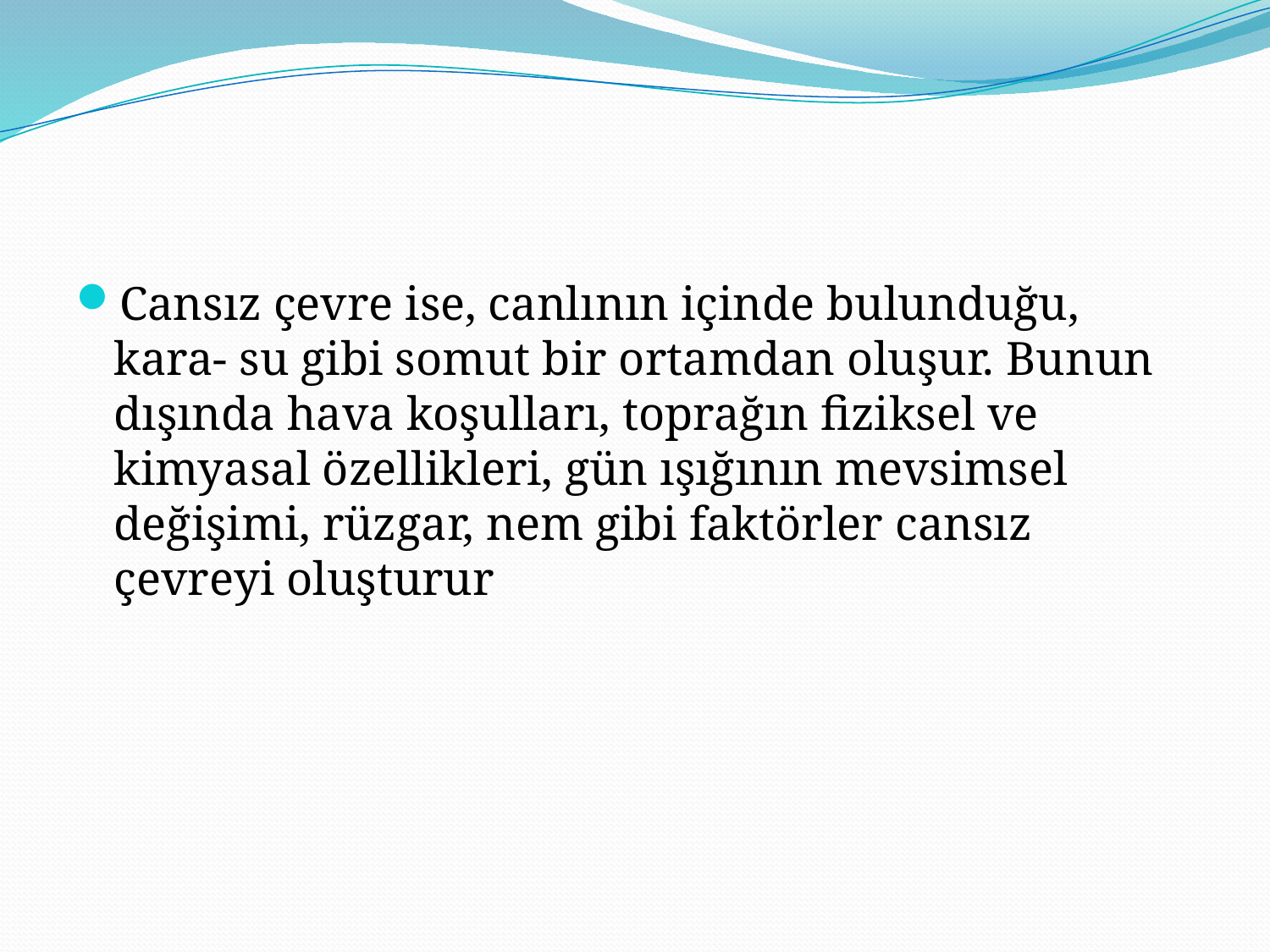

Cansız çevre ise, canlının içinde bulunduğu, kara- su gibi somut bir ortamdan oluşur. Bunun dışında hava koşulları, toprağın fiziksel ve kimyasal özellikleri, gün ışığının mevsimsel değişimi, rüzgar, nem gibi faktörler cansız çevreyi oluşturur